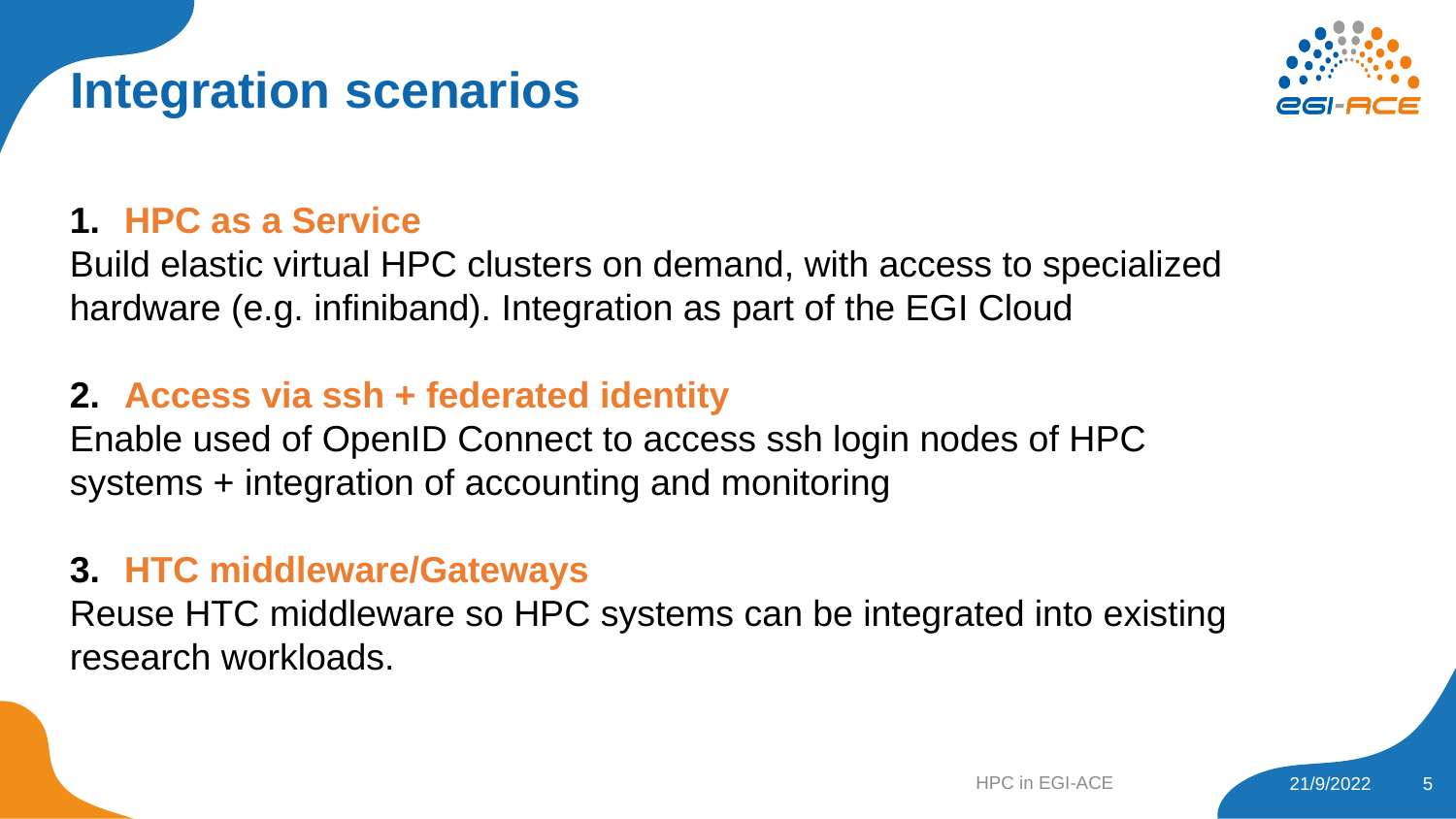

# Integration scenarios

HPC as a Service
Build elastic virtual HPC clusters on demand, with access to specialized hardware (e.g. infiniband). Integration as part of the EGI Cloud

Access via ssh + federated identity
Enable used of OpenID Connect to access ssh login nodes of HPC systems + integration of accounting and monitoring

HTC middleware/Gateways
Reuse HTC middleware so HPC systems can be integrated into existing research workloads.
HPC in EGI-ACE
5
21/9/2022